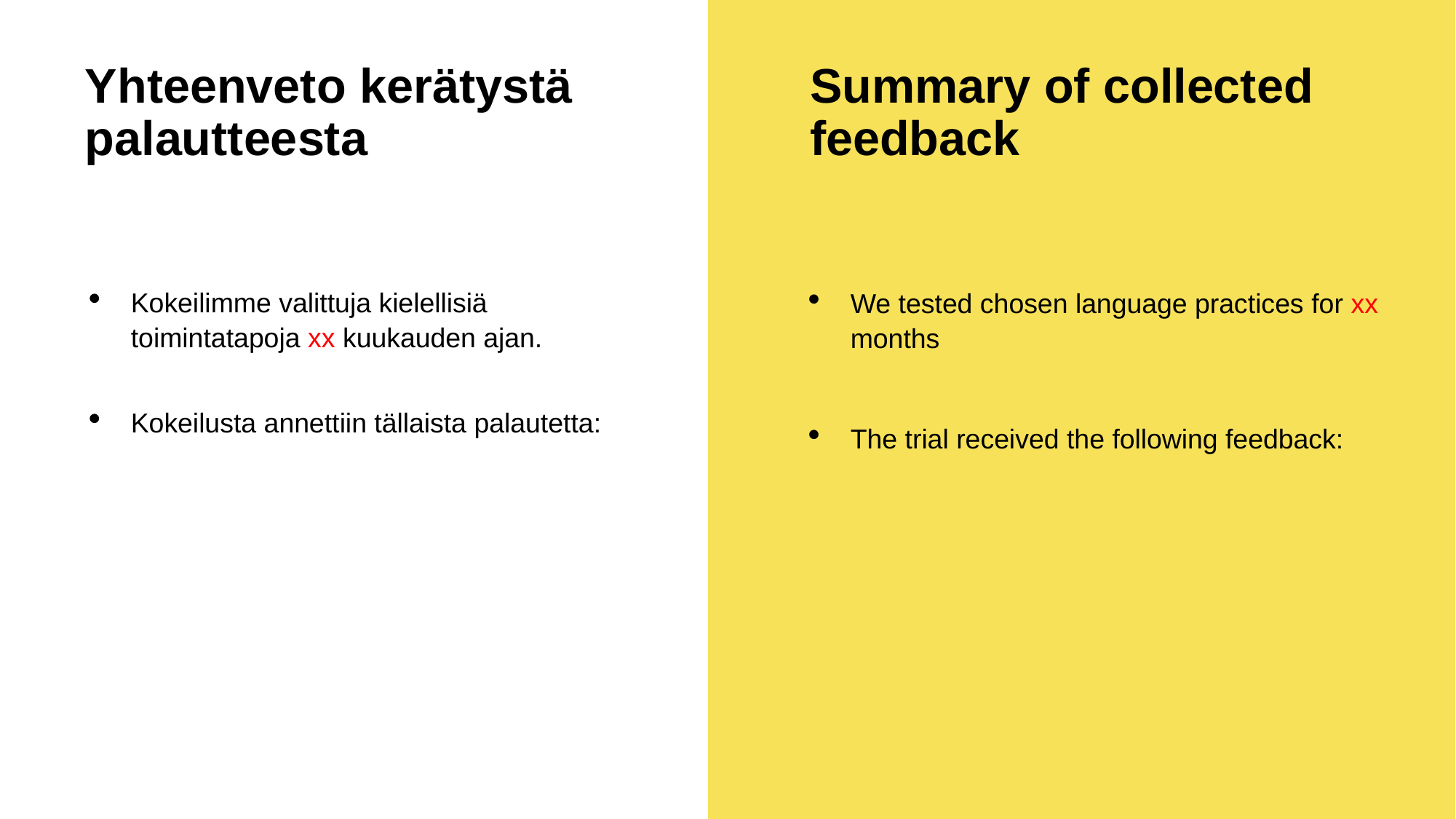

# Yhteenveto kerätystä palautteesta
Summary of collected feedback

Kokeilimme valittuja kielellisiä toimintatapoja xx kuukauden ajan.
Kokeilusta annettiin tällaista palautetta:

We tested chosen language practices for xx months

The trial received the following feedback: